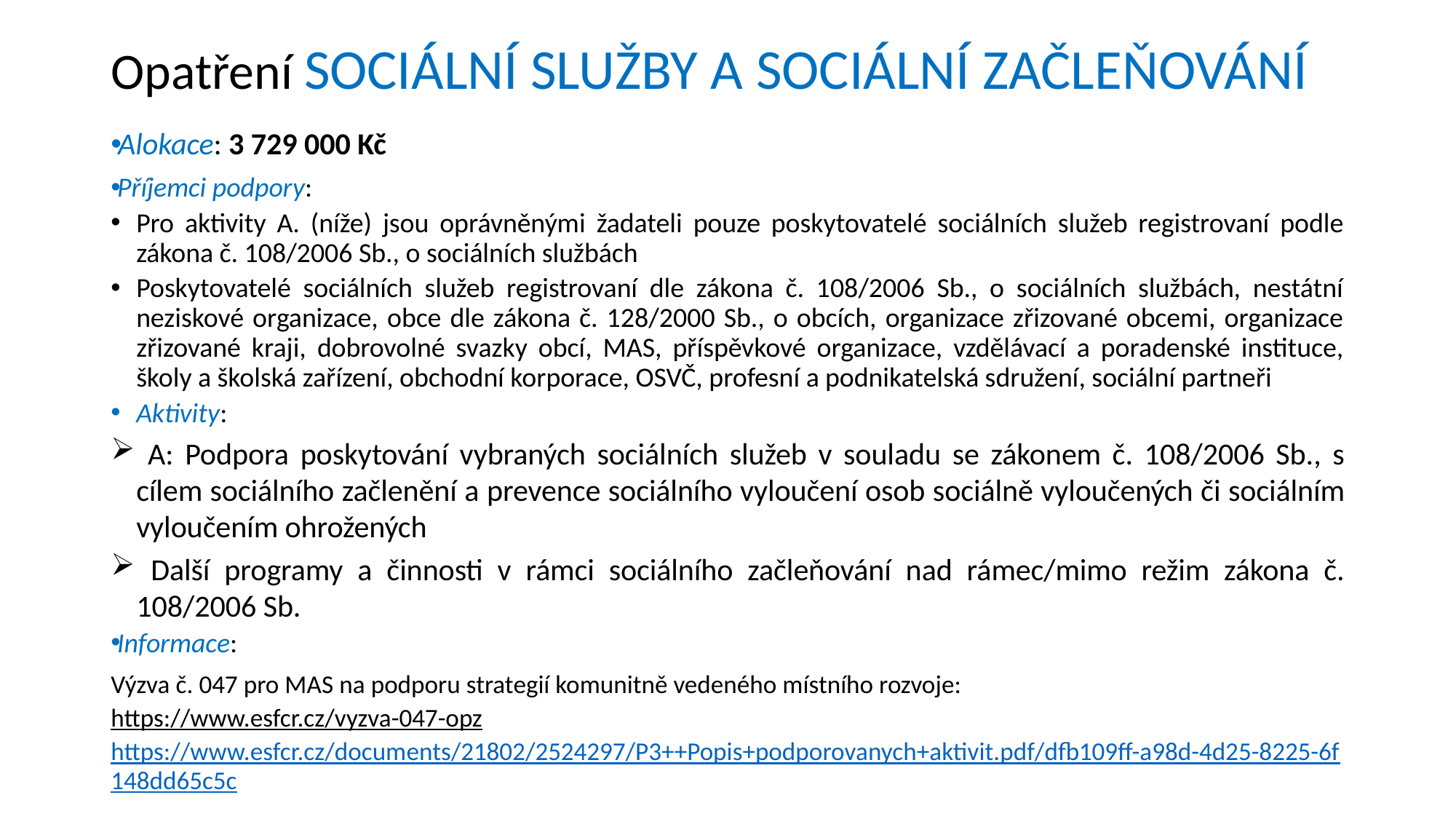

# Opatření SOCIÁLNÍ SLUŽBY A SOCIÁLNÍ ZAČLEŇOVÁNÍ
Alokace: 3 729 000 Kč
Příjemci podpory:
Pro aktivity A. (níže) jsou oprávněnými žadateli pouze poskytovatelé sociálních služeb registrovaní podle zákona č. 108/2006 Sb., o sociálních službách
Poskytovatelé sociálních služeb registrovaní dle zákona č. 108/2006 Sb., o sociálních službách, nestátní neziskové organizace, obce dle zákona č. 128/2000 Sb., o obcích, organizace zřizované obcemi, organizace zřizované kraji, dobrovolné svazky obcí, MAS, příspěvkové organizace, vzdělávací a poradenské instituce, školy a školská zařízení, obchodní korporace, OSVČ, profesní a podnikatelská sdružení, sociální partneři
Aktivity:
 A: Podpora poskytování vybraných sociálních služeb v souladu se zákonem č. 108/2006 Sb., s cílem sociálního začlenění a prevence sociálního vyloučení osob sociálně vyloučených či sociálním vyloučením ohrožených
 Další programy a činnosti v rámci sociálního začleňování nad rámec/mimo režim zákona č. 108/2006 Sb.
Informace:
Výzva č. 047 pro MAS na podporu strategií komunitně vedeného místního rozvoje:
https://www.esfcr.cz/vyzva-047-opz
https://www.esfcr.cz/documents/21802/2524297/P3++Popis+podporovanych+aktivit.pdf/dfb109ff-a98d-4d25-8225-6f148dd65c5c